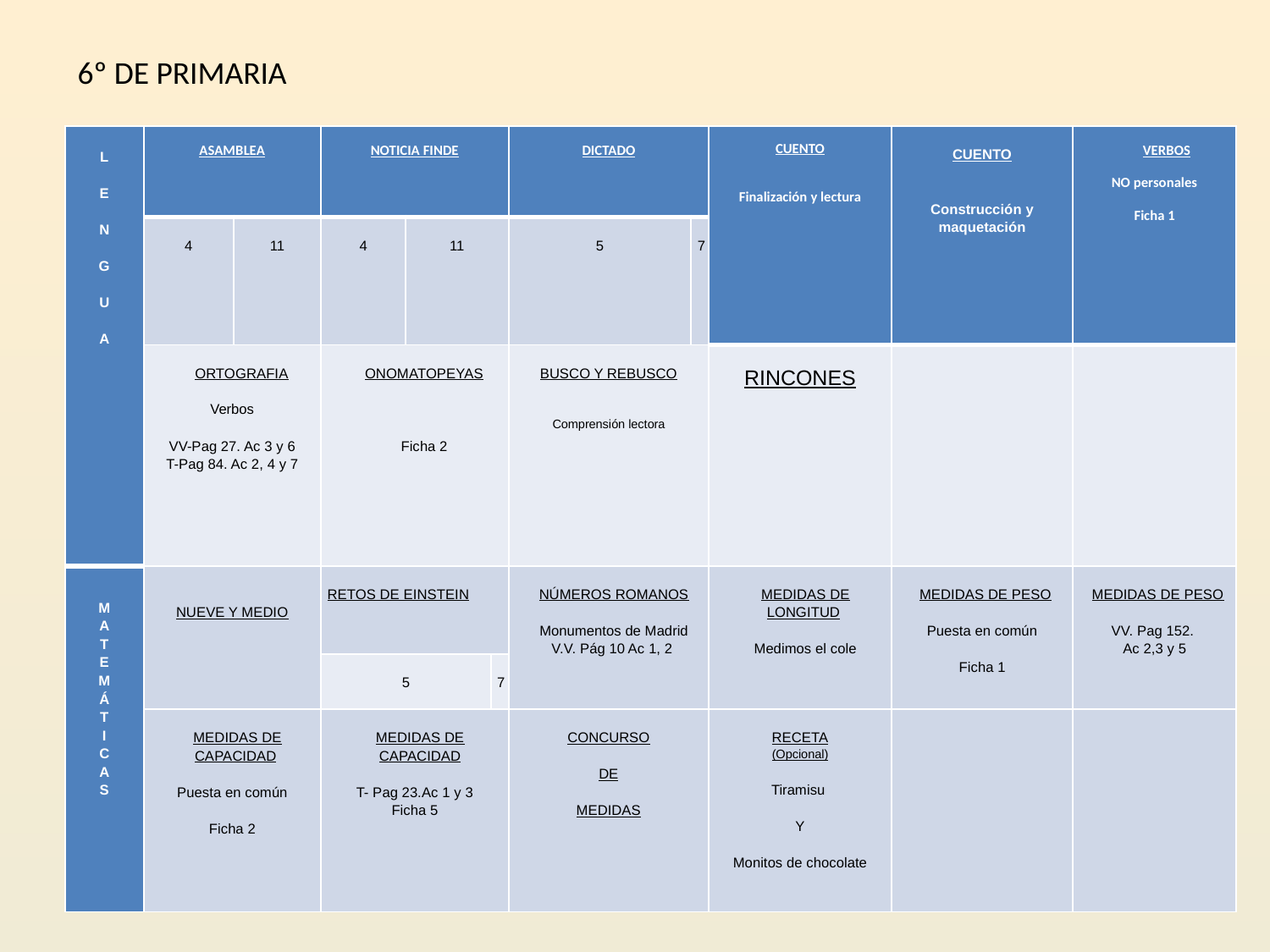

6º DE PRIMARIA
| L   E   N   G   U   A | ASAMBLEA |  | NOTICIA FINDE |  |  | DICTADO |  | CUENTO     Finalización y lectura | CUENTO     Construcción y maquetación | VERBOS   NO personales   Ficha 1 |
| --- | --- | --- | --- | --- | --- | --- | --- | --- | --- | --- |
|  | 4 | 11 | 4 | 11 |  | 5 | 7 |  |  |  |
|  | ORTOGRAFIA   Verbos   VV-Pag 27. Ac 3 y 6 T-Pag 84. Ac 2, 4 y 7 |  | ONOMATOPEYAS       Ficha 2 |  |  | BUSCO Y REBUSCO     Comprensión lectora |  | RINCONES |  |  |
| M A T E M Á T I C A S | NUEVE Y MEDIO |  | RETOS DE EINSTEIN |  |  | NÚMEROS ROMANOS   Monumentos de Madrid V.V. Pág 10 Ac 1, 2 |  | MEDIDAS DE LONGITUD   Medimos el cole | MEDIDAS DE PESO   Puesta en común   Ficha 1 | MEDIDAS DE PESO   VV. Pag 152. Ac 2,3 y 5 |
|  |  |  | 5 |  | 7 |  |  |  |  |  |
|  | MEDIDAS DE CAPACIDAD   Puesta en común   Ficha 2 |  | MEDIDAS DE CAPACIDAD   T- Pag 23.Ac 1 y 3 Ficha 5 |  |  | CONCURSO   DE   MEDIDAS |  | RECETA (Opcional)   Tiramisu   Y   Monitos de chocolate |  |  |